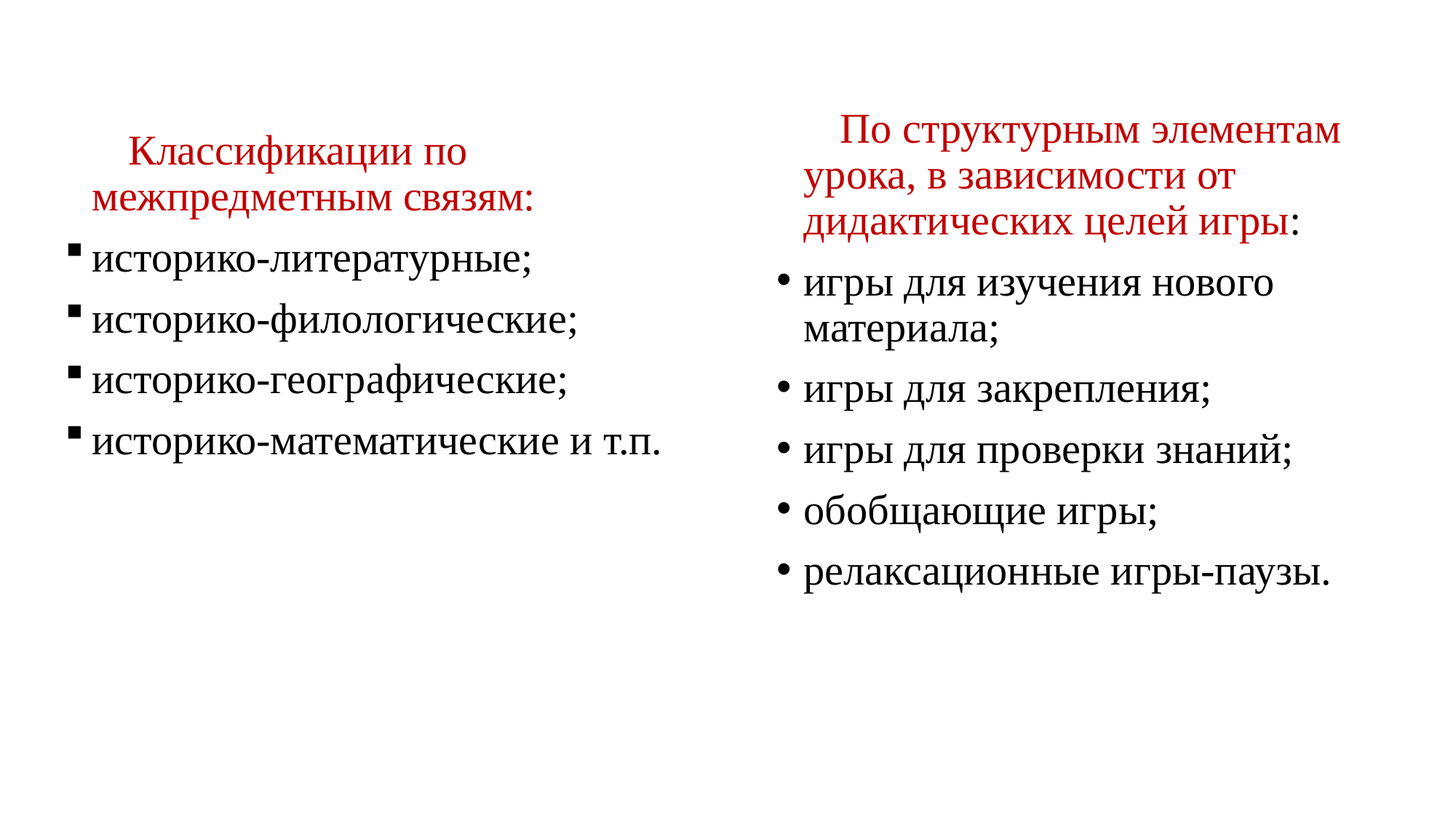

#
       По структурным элементам урока, в зависимости от дидактических целей игры:
игры для изучения нового материала;
игры для закрепления;
игры для проверки знаний;
обобщающие игры;
релаксационные игры-паузы.

      Классификации по межпредметным связям:
историко-литературные;
историко-филологические;
историко-географические;
историко-математические и т.п.